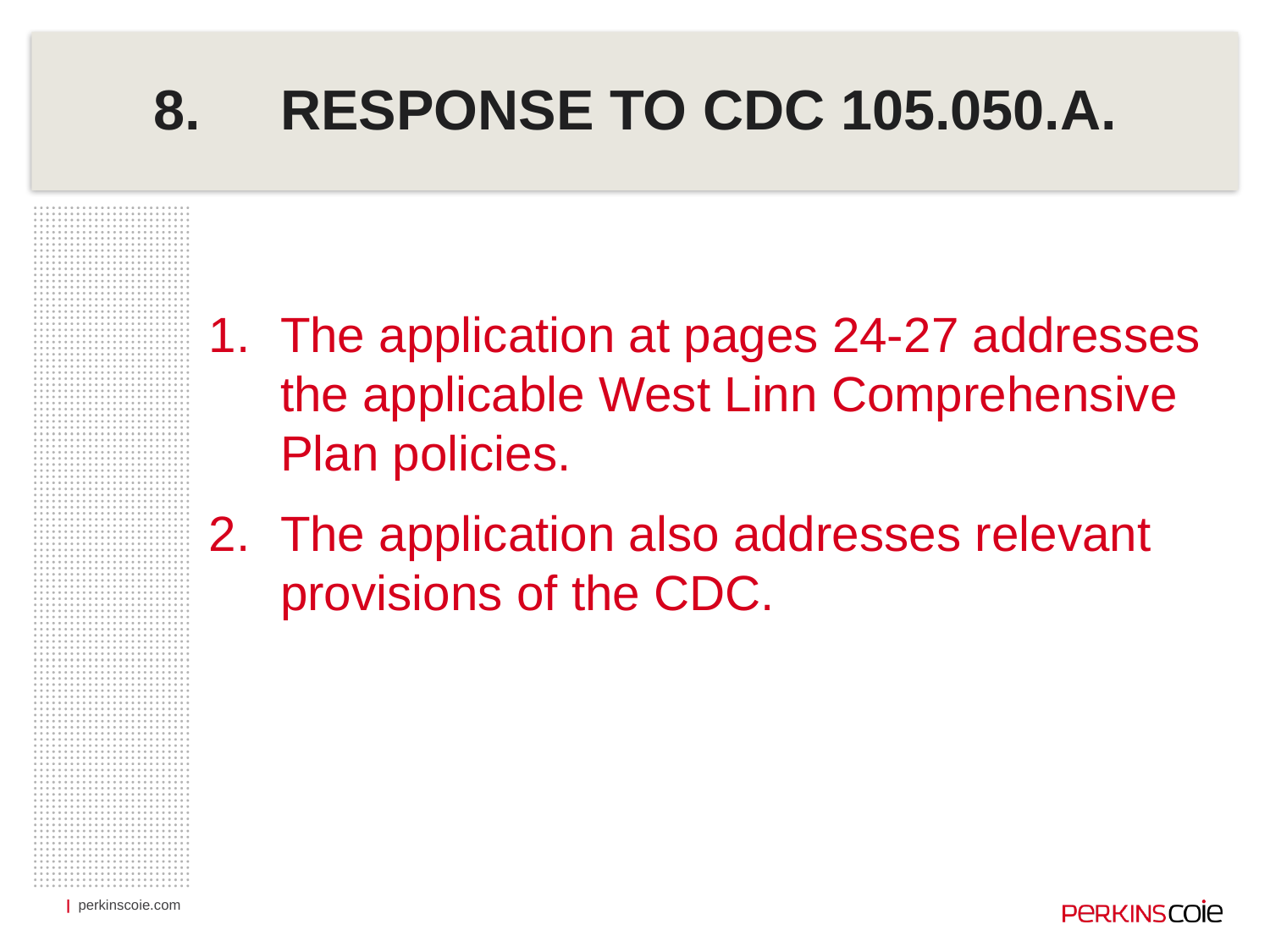

# 8.	RESPONSE TO CDC 105.050.A.

The application at pages 24-27 addresses the applicable West Linn Comprehensive Plan policies.
The application also addresses relevant provisions of the CDC.